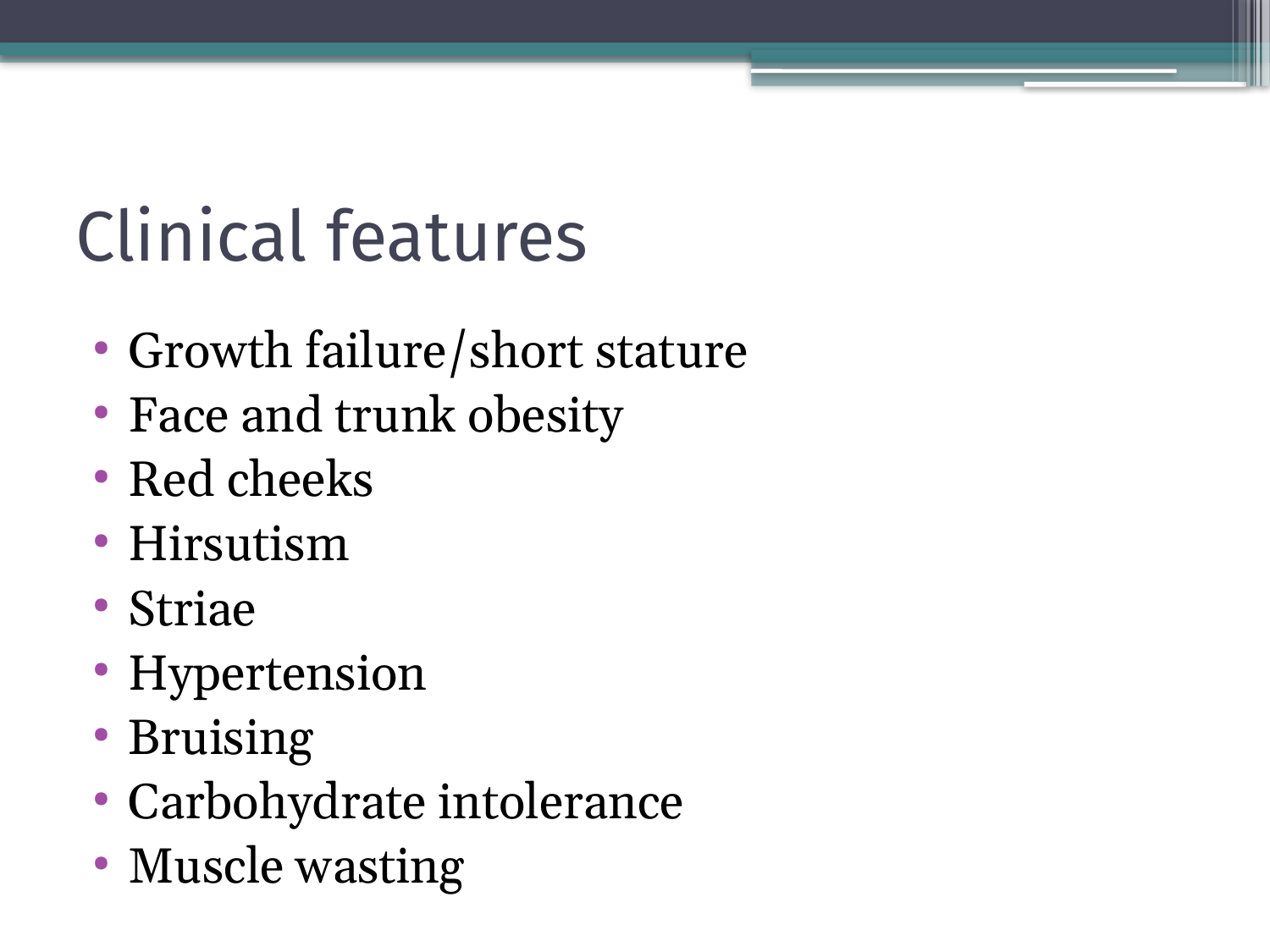

# Clinical features
Growth failure/short stature
Face and trunk obesity
Red cheeks
Hirsutism
Striae
Hypertension
Bruising
Carbohydrate intolerance
Muscle wasting